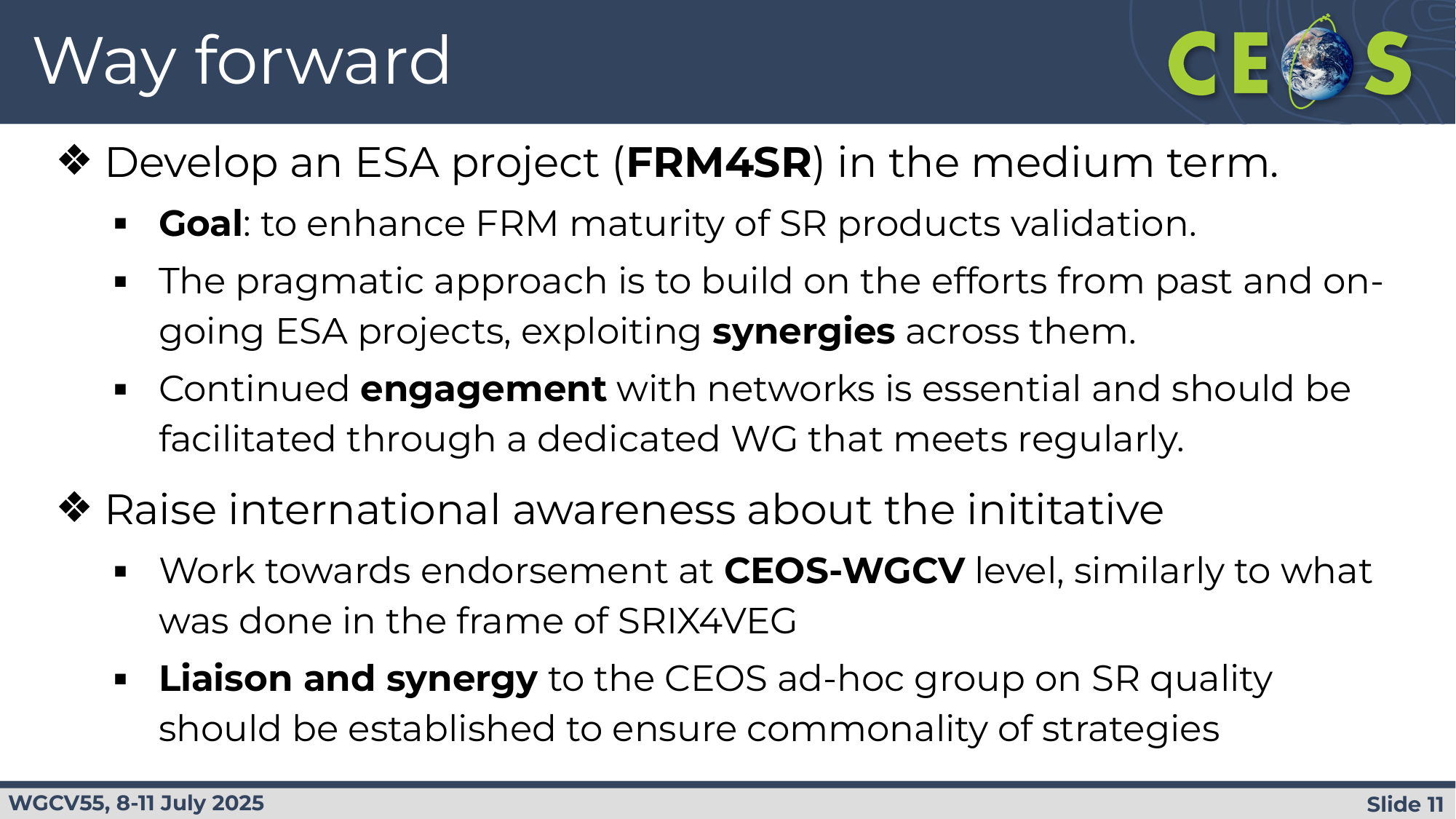

# Way forward
Develop an ESA project (FRM4SR) in the medium term.
Goal: to enhance FRM maturity of SR products validation.
The pragmatic approach is to build on the efforts from past and on-going ESA projects, exploiting synergies across them.
Continued engagement with networks is essential and should be facilitated through a dedicated WG that meets regularly.
Raise international awareness about the inititative
Work towards endorsement at CEOS-WGCV level, similarly to what was done in the frame of SRIX4VEG
Liaison and synergy to the CEOS ad-hoc group on SR quality should be established to ensure commonality of strategies